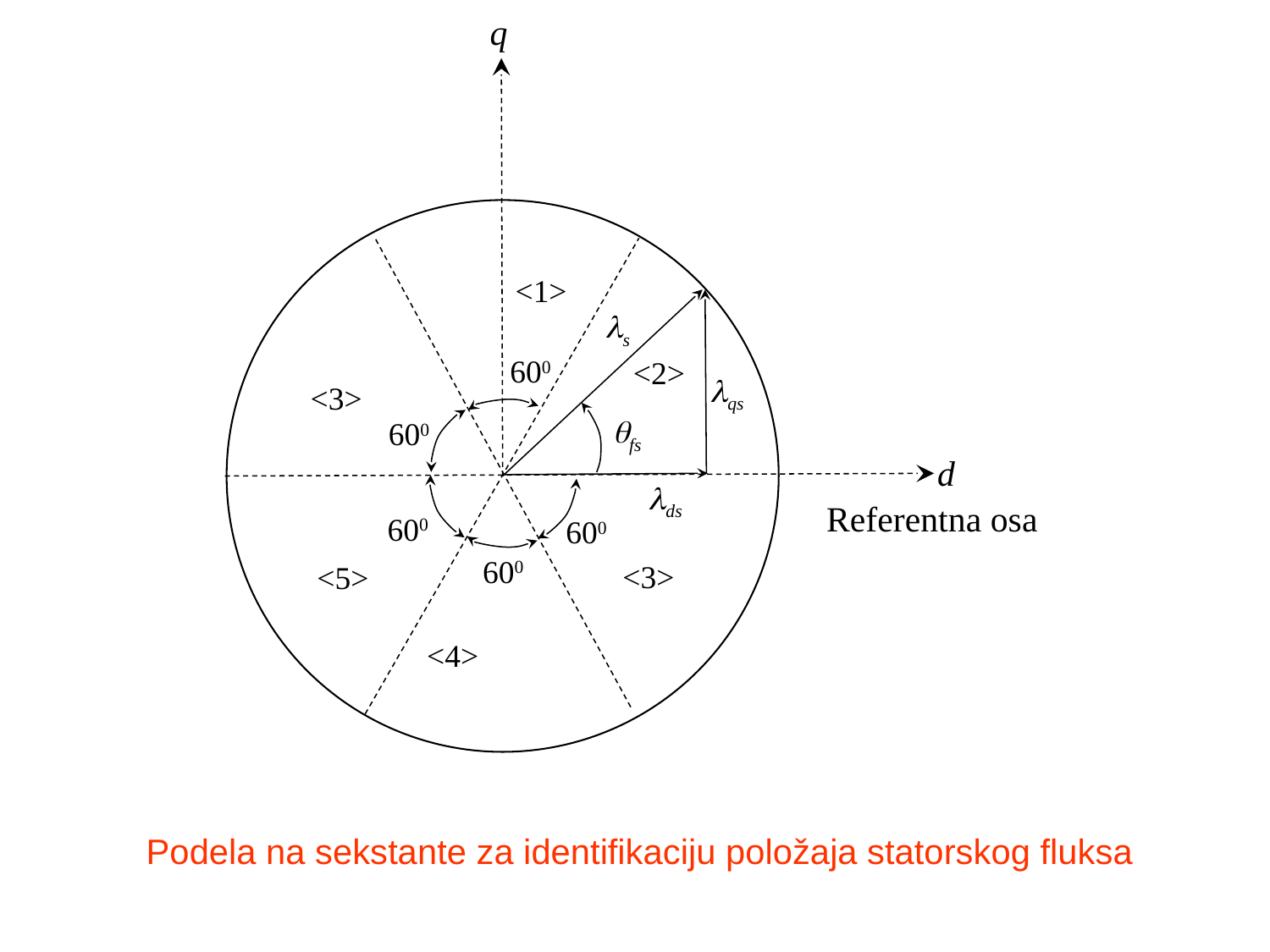

q

<1>

λs
600
<2>
λqs
<3>

θfs

600

d
λds

Referentna osa
600
600

600
<3>
<5>
<4>
Podela na sekstante za identifikaciju položaja statorskog fluksa